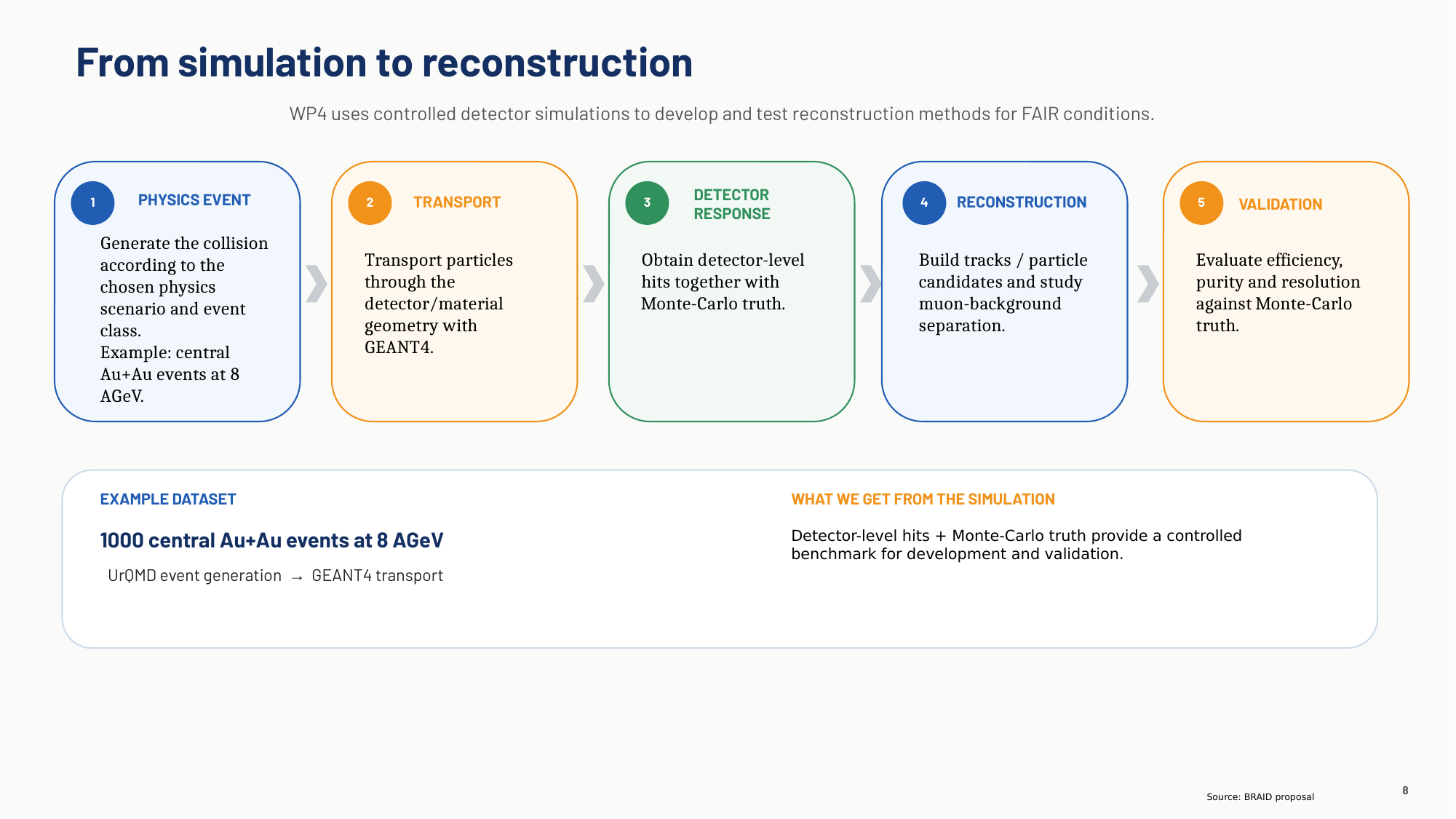

From simulation to reconstruction
WP4 uses controlled detector simulations to develop and test reconstruction methods for FAIR conditions.

DETECTOR RESPONSE

PHYSICS EVENT
TRANSPORT
RECONSTRUCTION
1
2
3
4
5
VALIDATION
Generate the collision according to the chosen physics scenario and event class.
Example: central Au+Au events at 8 AGeV.
Transport particles through the detector/material geometry with GEANT4.
Obtain detector-level hits together with Monte-Carlo truth.
Build tracks / particle candidates and study muon-background separation.
Evaluate efficiency, purity and resolution against Monte-Carlo truth.

EXAMPLE DATASET
WHAT WE GET FROM THE SIMULATION
1000 central Au+Au events at 8 AGeV
Detector-level hits + Monte-Carlo truth provide a controlled benchmark for development and validation.
UrQMD event generation  →  GEANT4 transport
8
Source: BRAID proposal